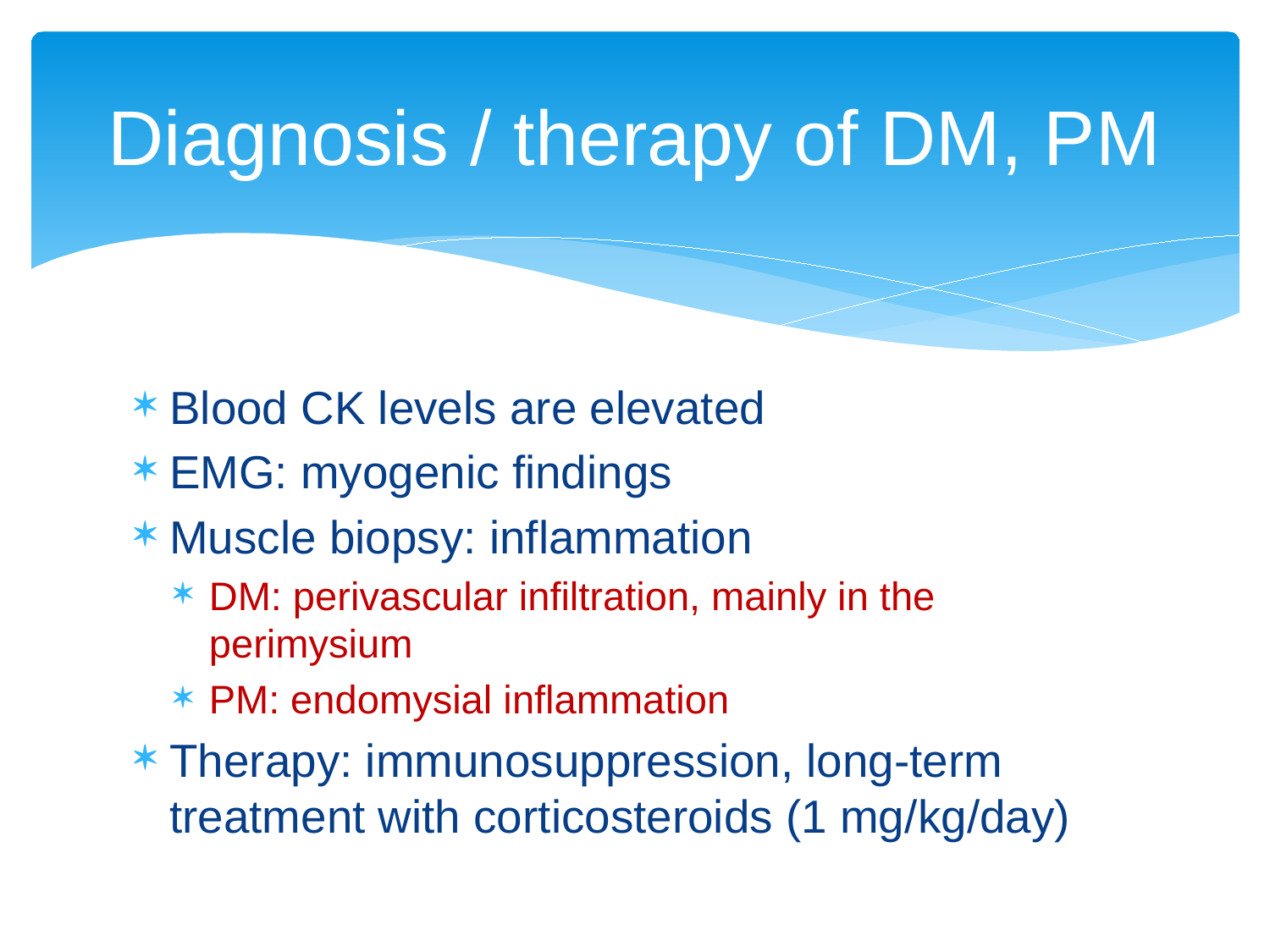

# Diagnosis / therapy of DM, PM
Blood CK levels are elevated
EMG: myogenic findings
Muscle biopsy: inflammation
DM: perivascular infiltration, mainly in the perimysium
PM: endomysial inflammation
Therapy: immunosuppression, long-term treatment with corticosteroids (1 mg/kg/day)